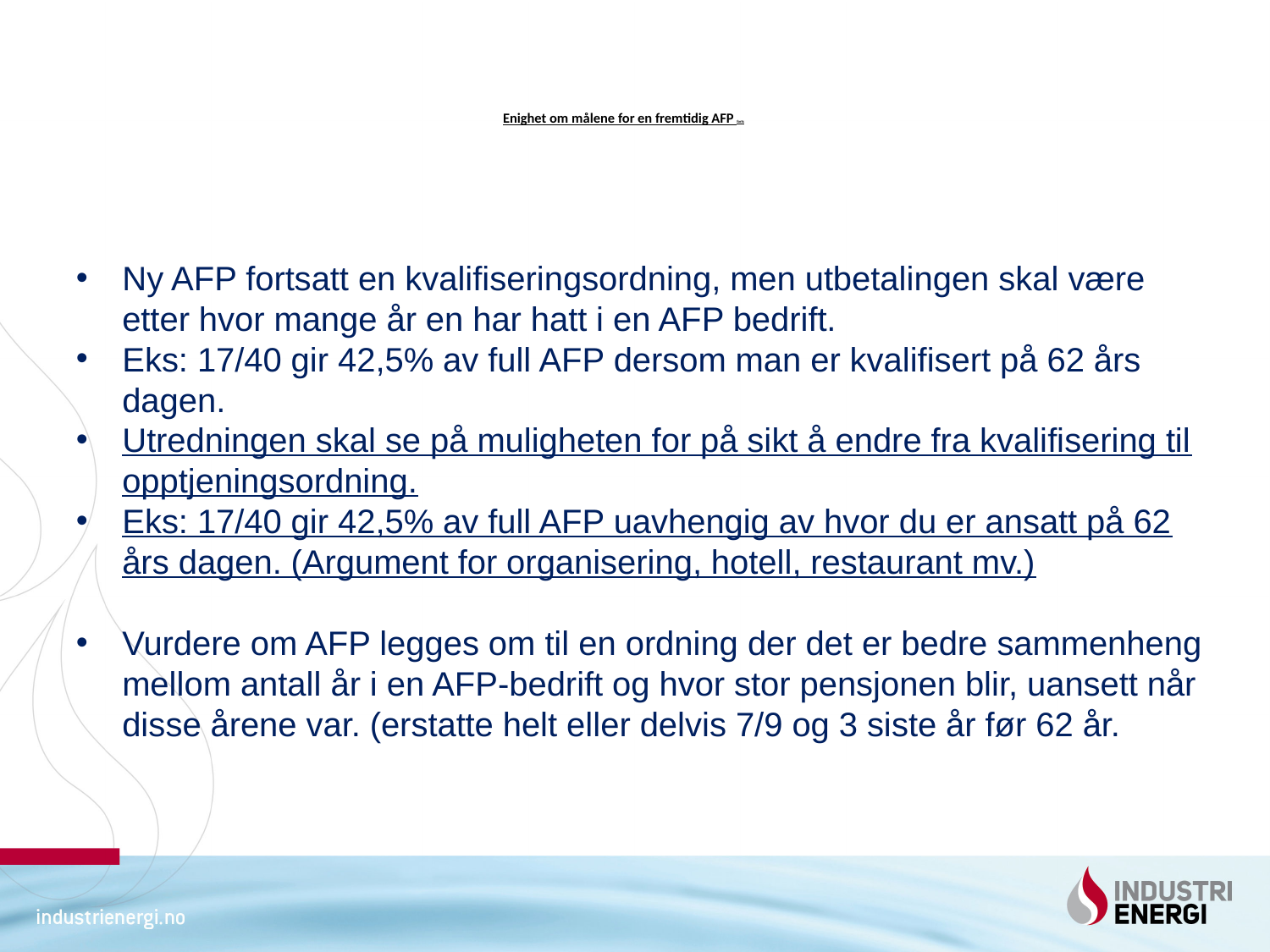

# Enighet om målene for en fremtidig AFP forts
Ny AFP fortsatt en kvalifiseringsordning, men utbetalingen skal være etter hvor mange år en har hatt i en AFP bedrift.
Eks: 17/40 gir 42,5% av full AFP dersom man er kvalifisert på 62 års dagen.
Utredningen skal se på muligheten for på sikt å endre fra kvalifisering til opptjeningsordning.
Eks: 17/40 gir 42,5% av full AFP uavhengig av hvor du er ansatt på 62 års dagen. (Argument for organisering, hotell, restaurant mv.)

Vurdere om AFP legges om til en ordning der det er bedre sammenheng mellom antall år i en AFP-bedrift og hvor stor pensjonen blir, uansett når disse årene var. (erstatte helt eller delvis 7/9 og 3 siste år før 62 år.